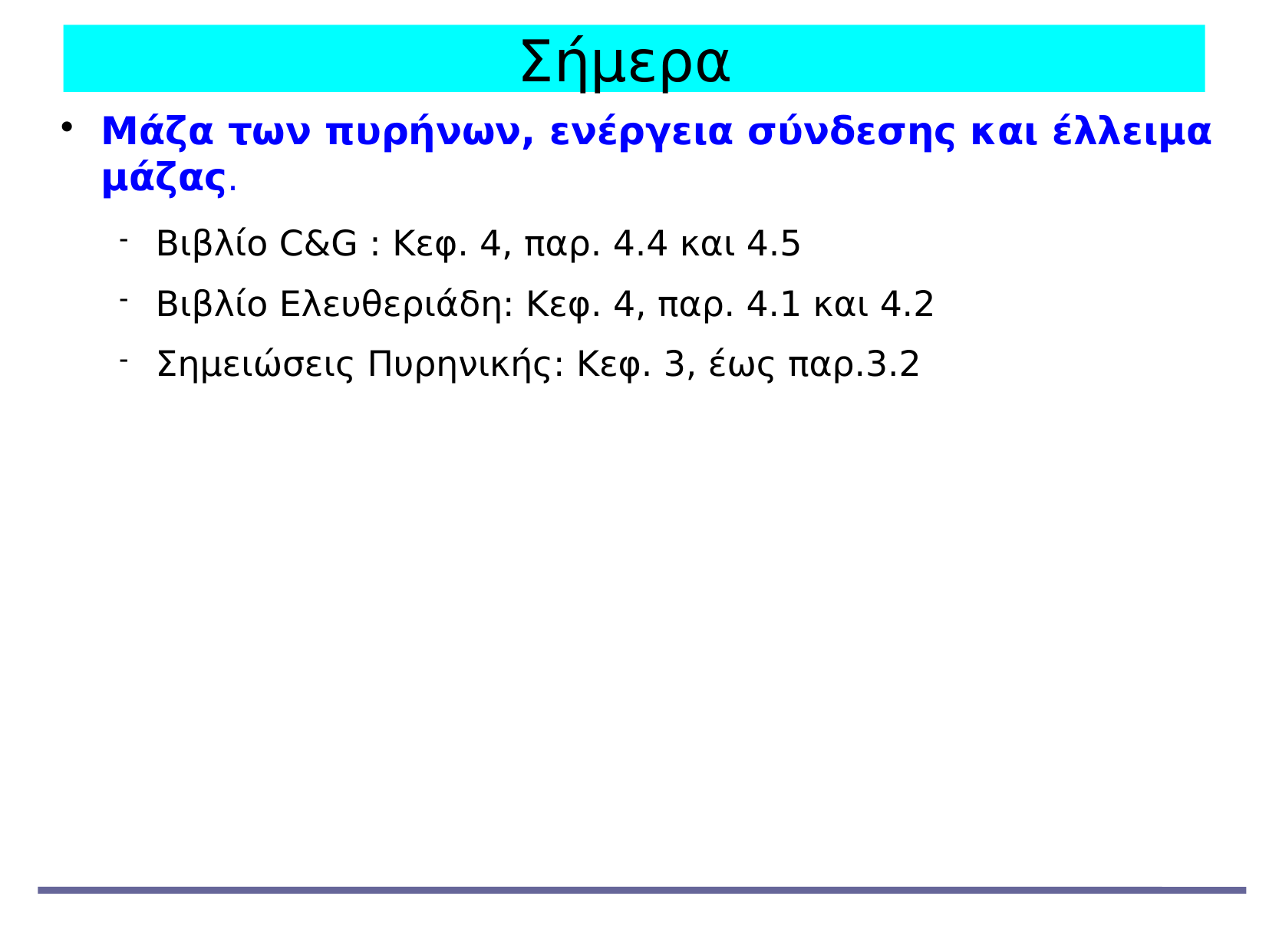

Σήμερα
Μάζα των πυρήνων, ενέργεια σύνδεσης και έλλειμα μάζας.
Βιβλίο C&G : Κεφ. 4, παρ. 4.4 και 4.5
Βιβλίο Ελευθεριάδη: Κεφ. 4, παρ. 4.1 και 4.2
Σημειώσεις Πυρηνικής: Κεφ. 3, έως παρ.3.2